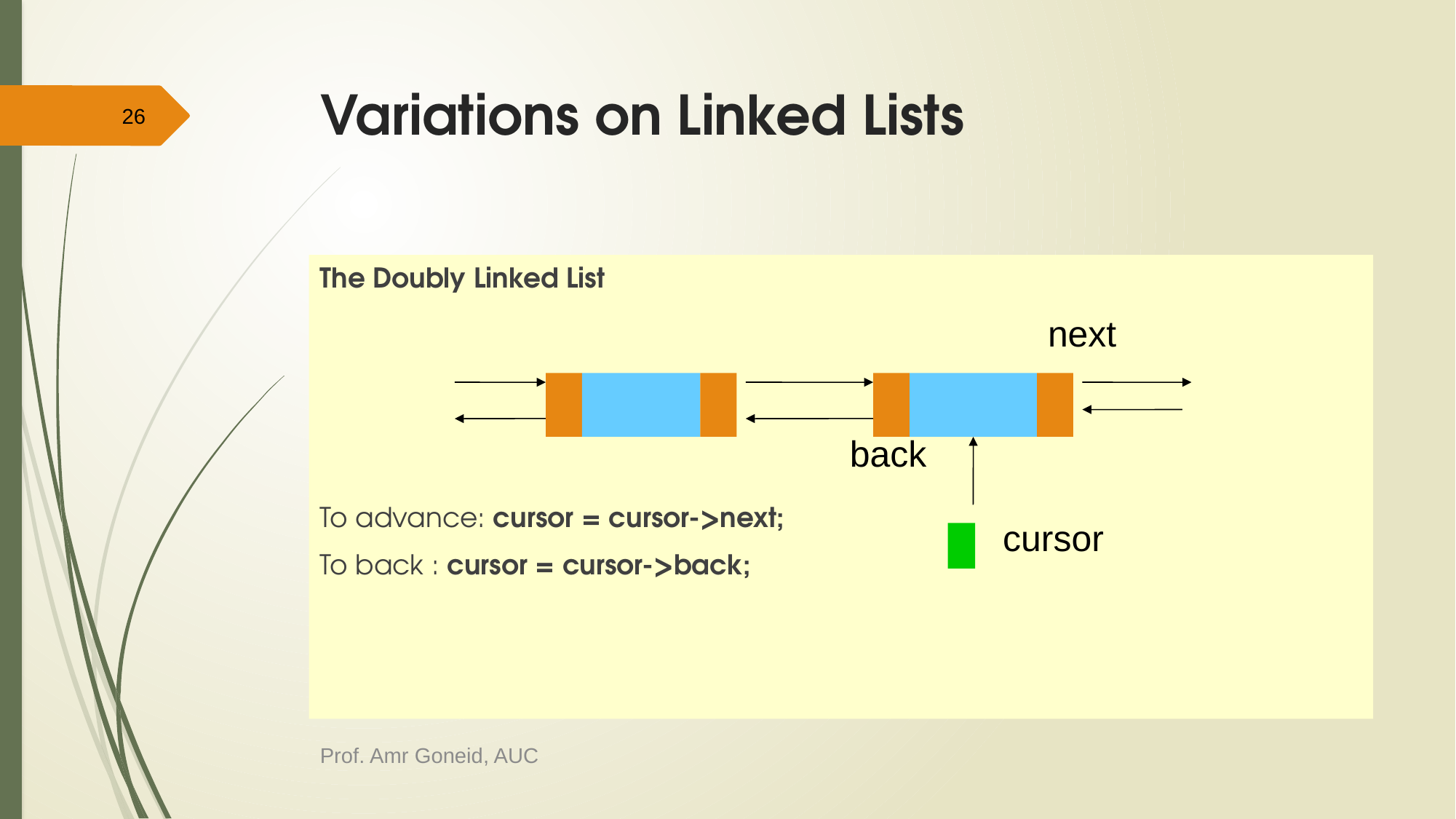

# Variations on Linked Lists
26
The Doubly Linked List

To advance: cursor = cursor->next;
To back : cursor = cursor->back;
next

back

cursor

Prof. Amr Goneid, AUC